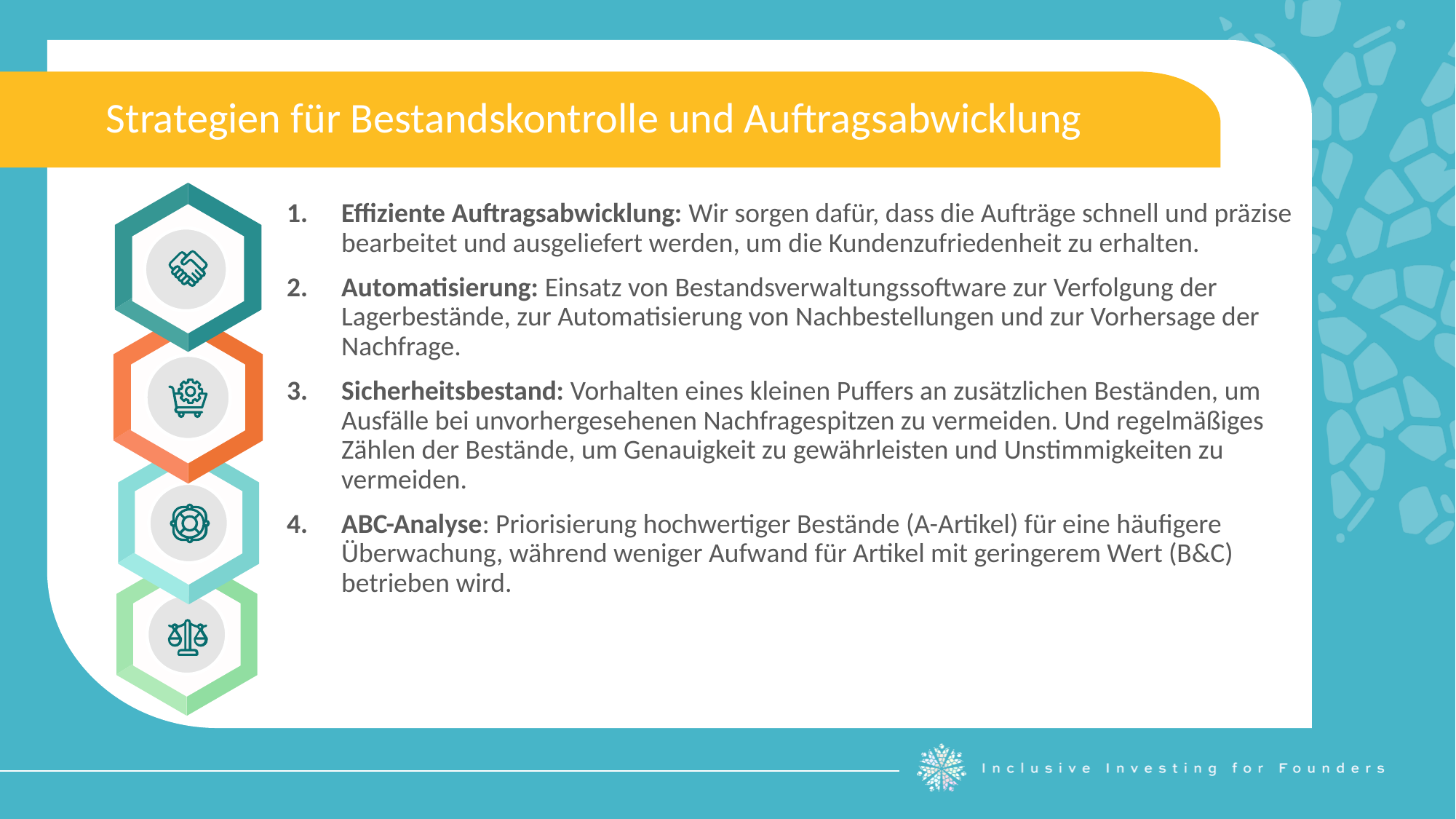

Strategien für Bestandskontrolle und Auftragsabwicklung

Effiziente Auftragsabwicklung: Wir sorgen dafür, dass die Aufträge schnell und präzise bearbeitet und ausgeliefert werden, um die Kundenzufriedenheit zu erhalten.
Automatisierung: Einsatz von Bestandsverwaltungssoftware zur Verfolgung der Lagerbestände, zur Automatisierung von Nachbestellungen und zur Vorhersage der Nachfrage.
Sicherheitsbestand: Vorhalten eines kleinen Puffers an zusätzlichen Beständen, um Ausfälle bei unvorhergesehenen Nachfragespitzen zu vermeiden. Und regelmäßiges Zählen der Bestände, um Genauigkeit zu gewährleisten und Unstimmigkeiten zu vermeiden.
ABC-Analyse: Priorisierung hochwertiger Bestände (A-Artikel) für eine häufigere Überwachung, während weniger Aufwand für Artikel mit geringerem Wert (B&C) betrieben wird.